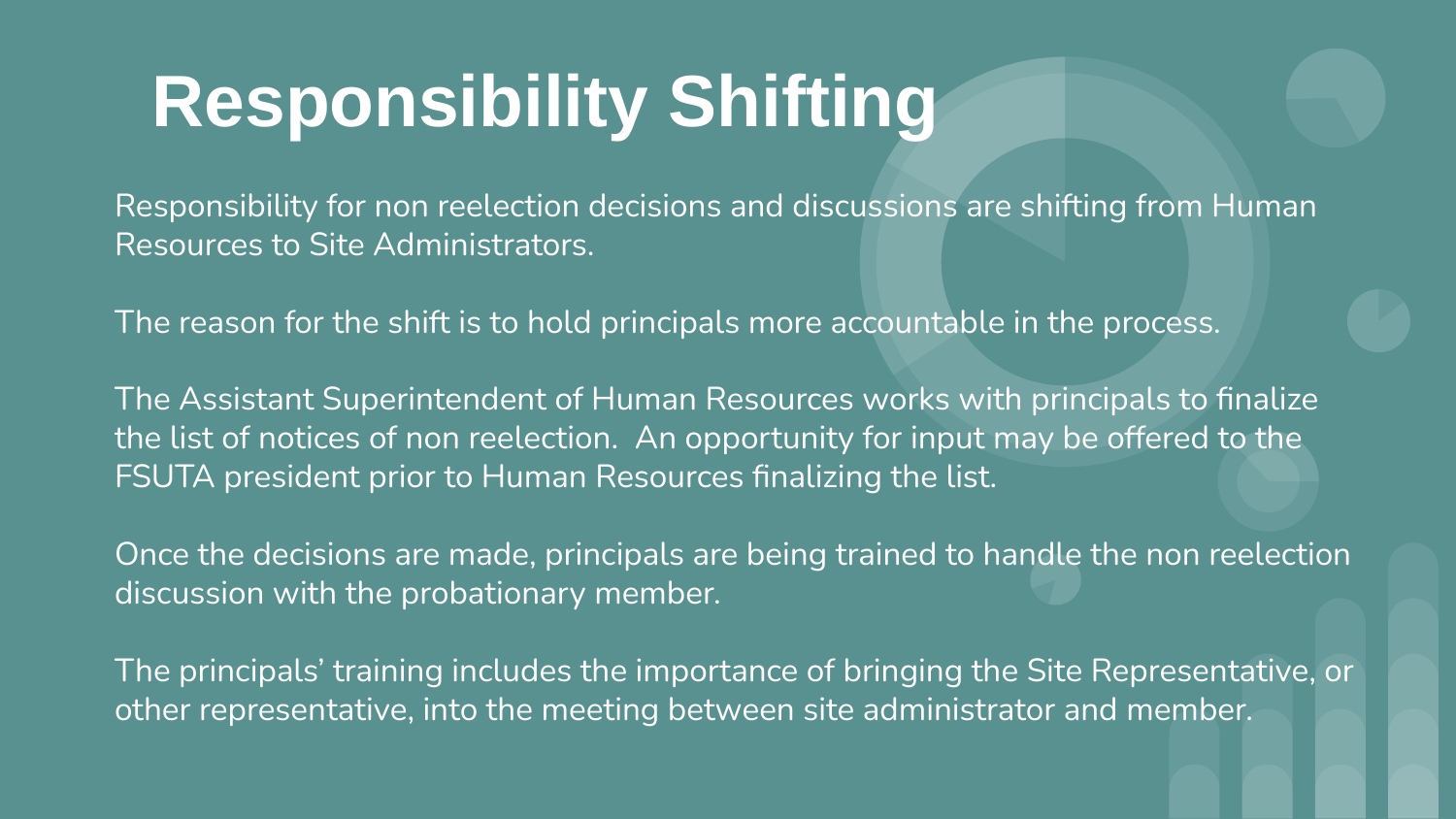

# Responsibility Shifting
Responsibility for non reelection decisions and discussions are shifting from Human Resources to Site Administrators.

The reason for the shift is to hold principals more accountable in the process.

The Assistant Superintendent of Human Resources works with principals to finalize the list of notices of non reelection.  An opportunity for input may be offered to the FSUTA president prior to Human Resources finalizing the list.

Once the decisions are made, principals are being trained to handle the non reelection discussion with the probationary member.

The principals’ training includes the importance of bringing the Site Representative, or other representative, into the meeting between site administrator and member.